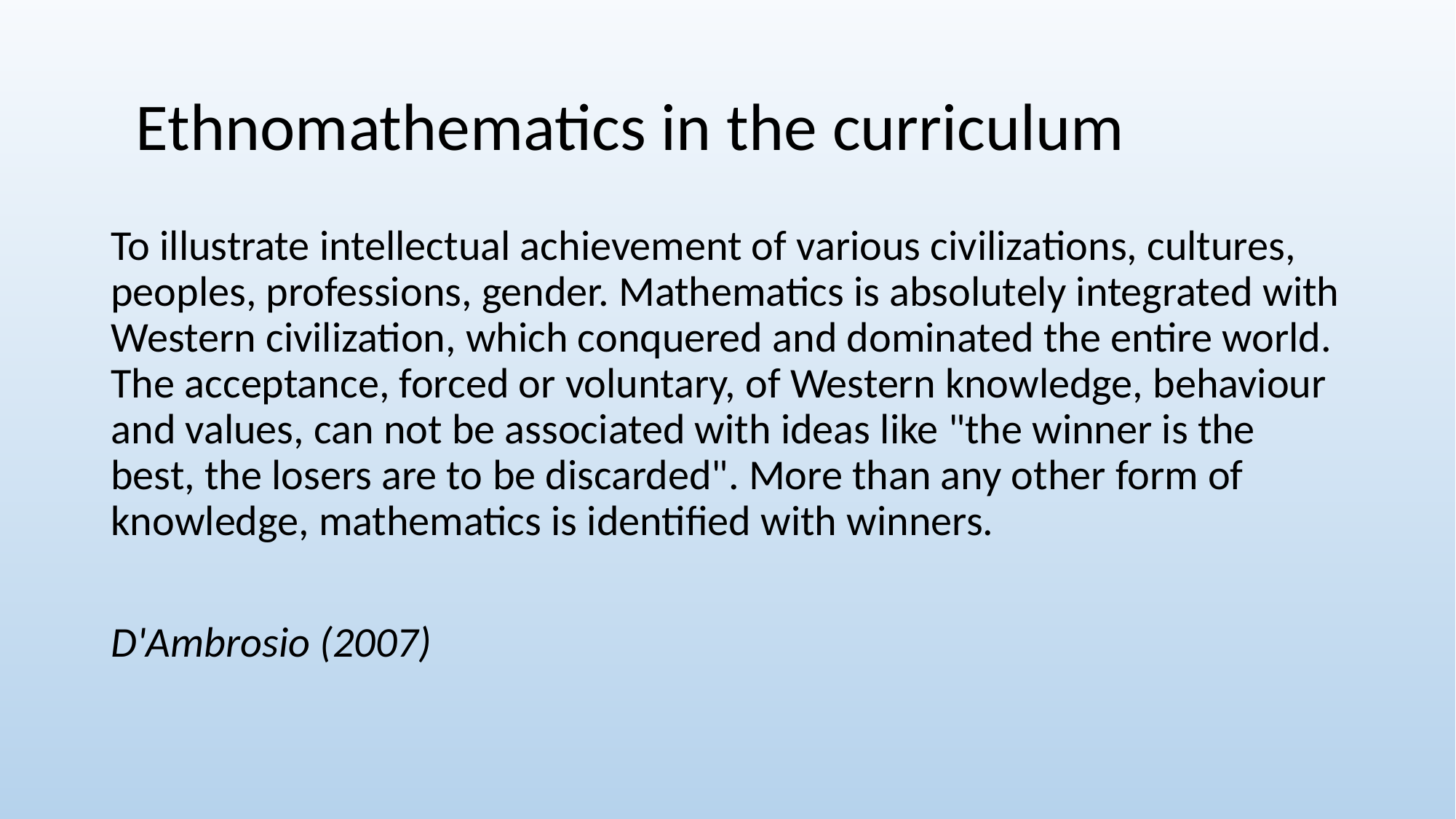

# Ethnomathematics in the curriculum
To illustrate intellectual achievement of various civilizations, cultures, peoples, professions, gender. Mathematics is absolutely integrated with Western civilization, which conquered and dominated the entire world. The acceptance, forced or voluntary, of Western knowledge, behaviour and values, can not be associated with ideas like "the winner is the best, the losers are to be discarded". More than any other form of knowledge, mathematics is identified with winners.

D'Ambrosio (2007)